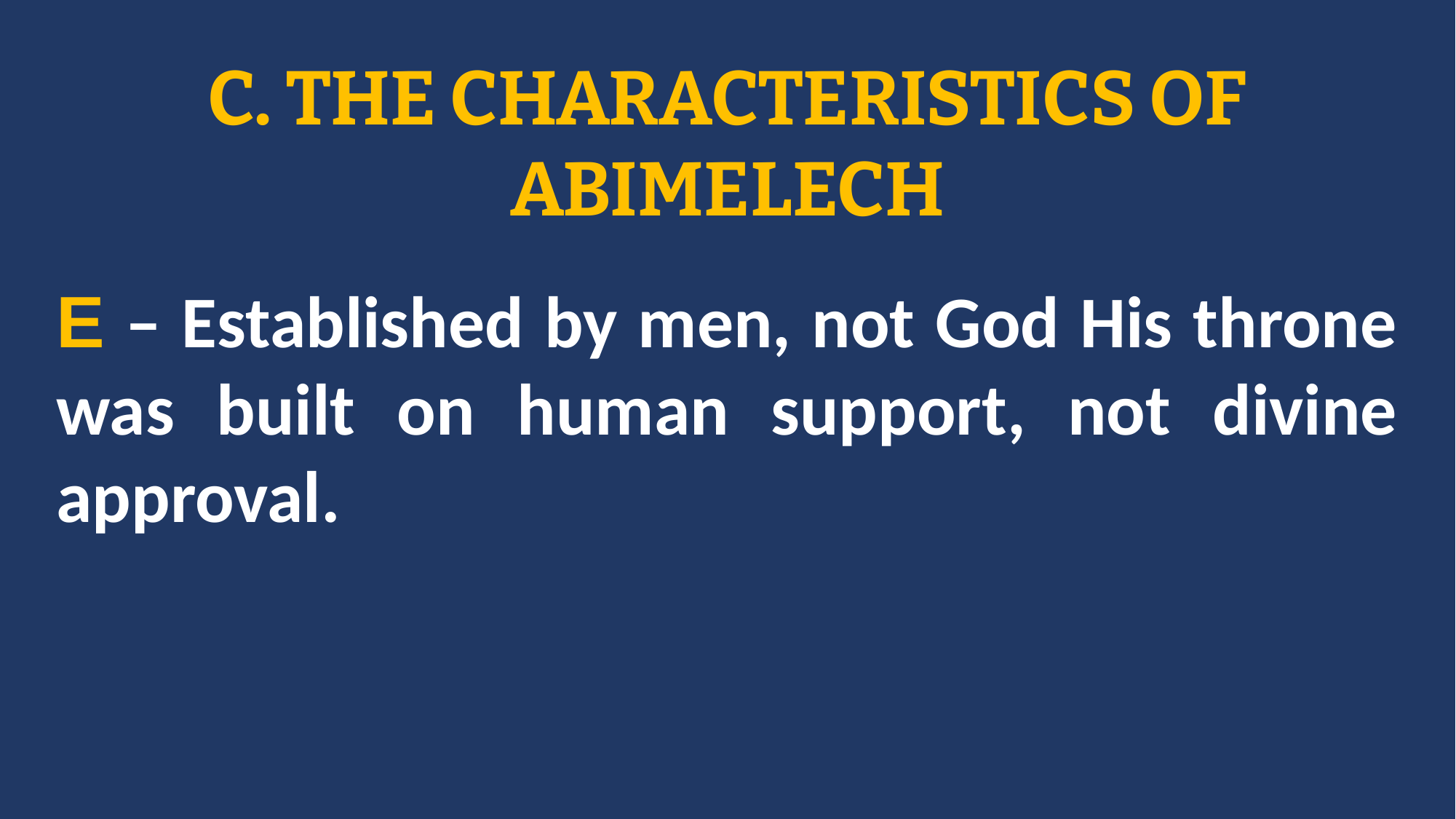

C. THE CHARACTERISTICS OF ABIMELECH

E – Established by men, not God His throne was built on human support, not divine approval.